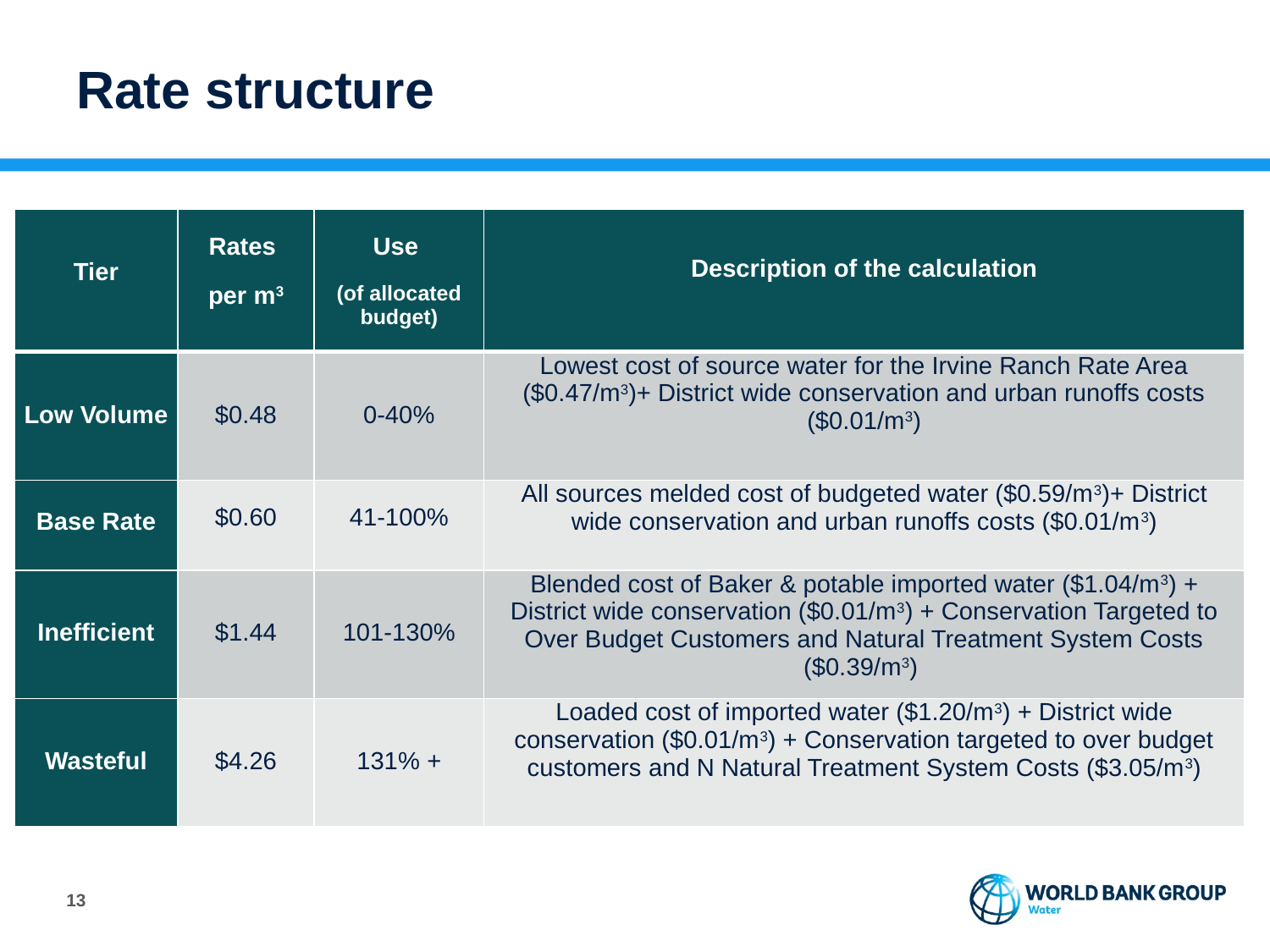

# Rate structure
| Tier | Rates per m3 | Use (of allocated budget) | Description of the calculation |
| --- | --- | --- | --- |
| Low Volume | $0.48 | 0-40% | Lowest cost of source water for the Irvine Ranch Rate Area ($0.47/m3)+ District wide conservation and urban runoffs costs ($0.01/m3) |
| Base Rate | $0.60 | 41-100% | All sources melded cost of budgeted water ($0.59/m3)+ District wide conservation and urban runoffs costs ($0.01/m3) |
| Inefficient | $1.44 | 101-130% | Blended cost of Baker & potable imported water ($1.04/m3) + District wide conservation ($0.01/m3) + Conservation Targeted to Over Budget Customers and Natural Treatment System Costs ($0.39/m3) |
| Wasteful | $4.26 | 131% + | Loaded cost of imported water ($1.20/m3) + District wide conservation ($0.01/m3) + Conservation targeted to over budget customers and N Natural Treatment System Costs ($3.05/m3) |
13